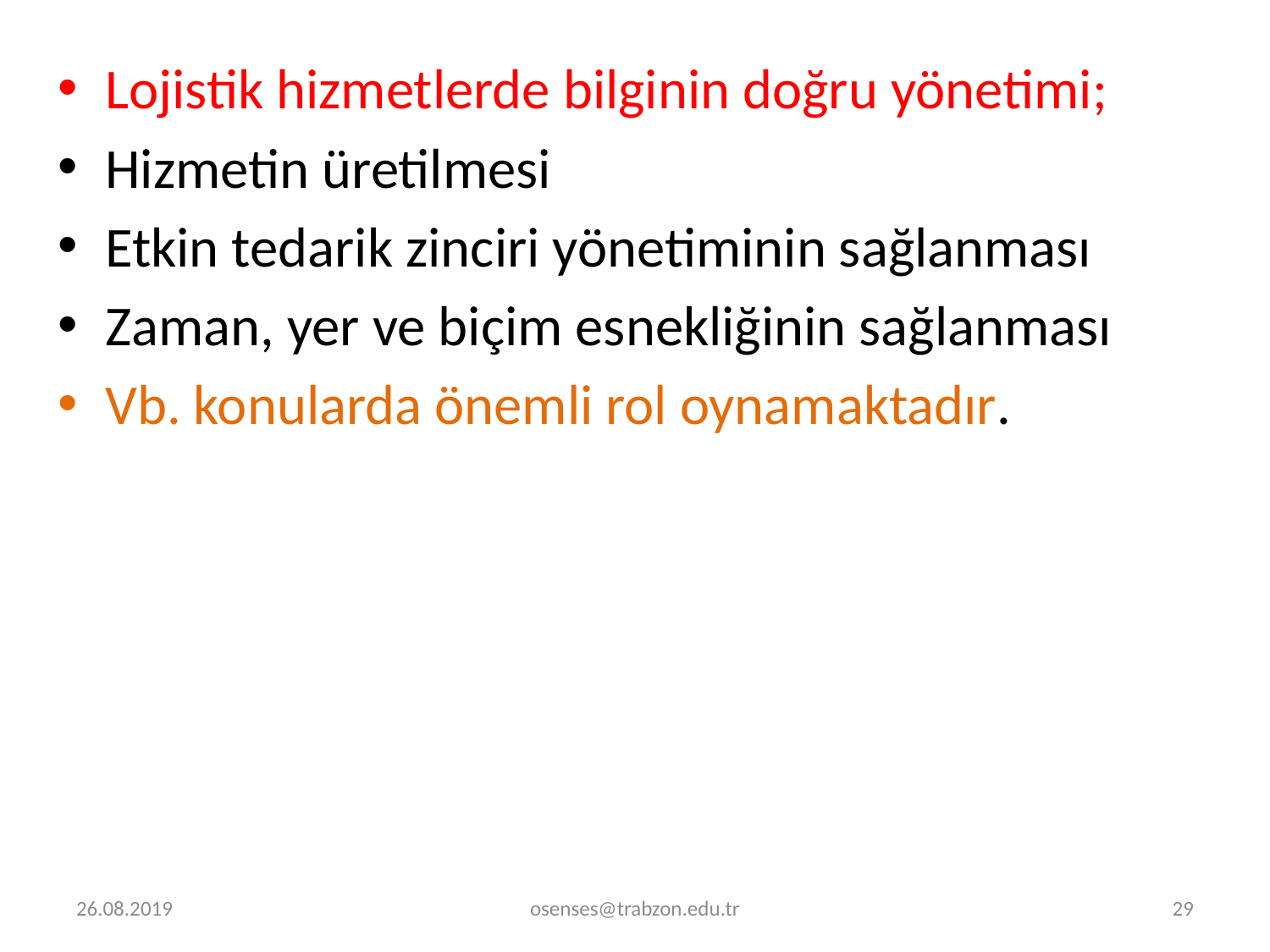

Lojistik hizmetlerde bilginin doğru yönetimi;
Hizmetin üretilmesi
Etkin tedarik zinciri yönetiminin sağlanması
Zaman, yer ve biçim esnekliğinin sağlanması
Vb. konularda önemli rol oynamaktadır.

26.08.2019
osenses@trabzon.edu.tr
29